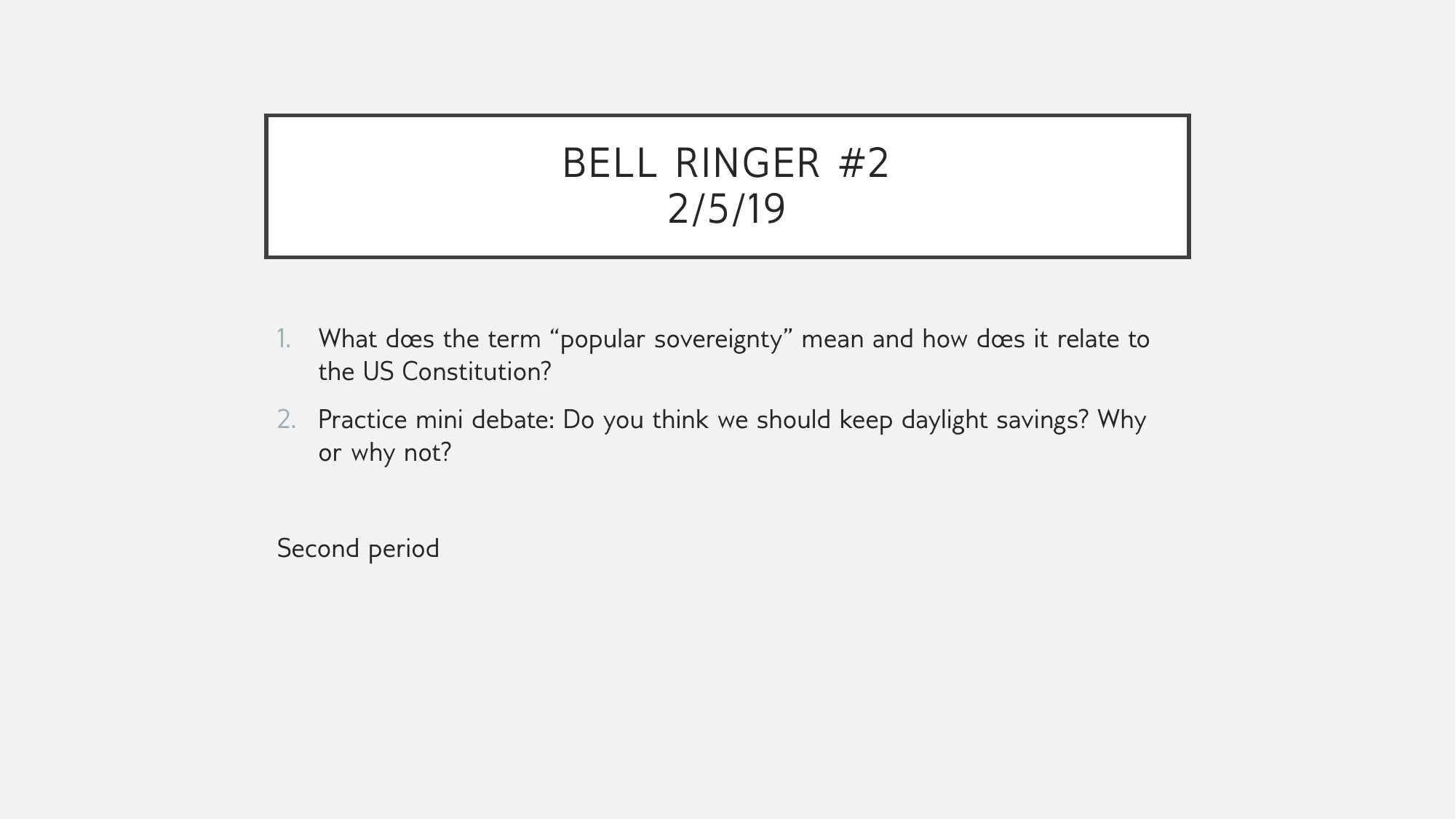

# Bell ringer #2 2/5/19
What does the term “popular sovereignty” mean and how does it relate to the US Constitution?
Practice mini debate: Do you think we should keep daylight savings? Why or why not?

Second period